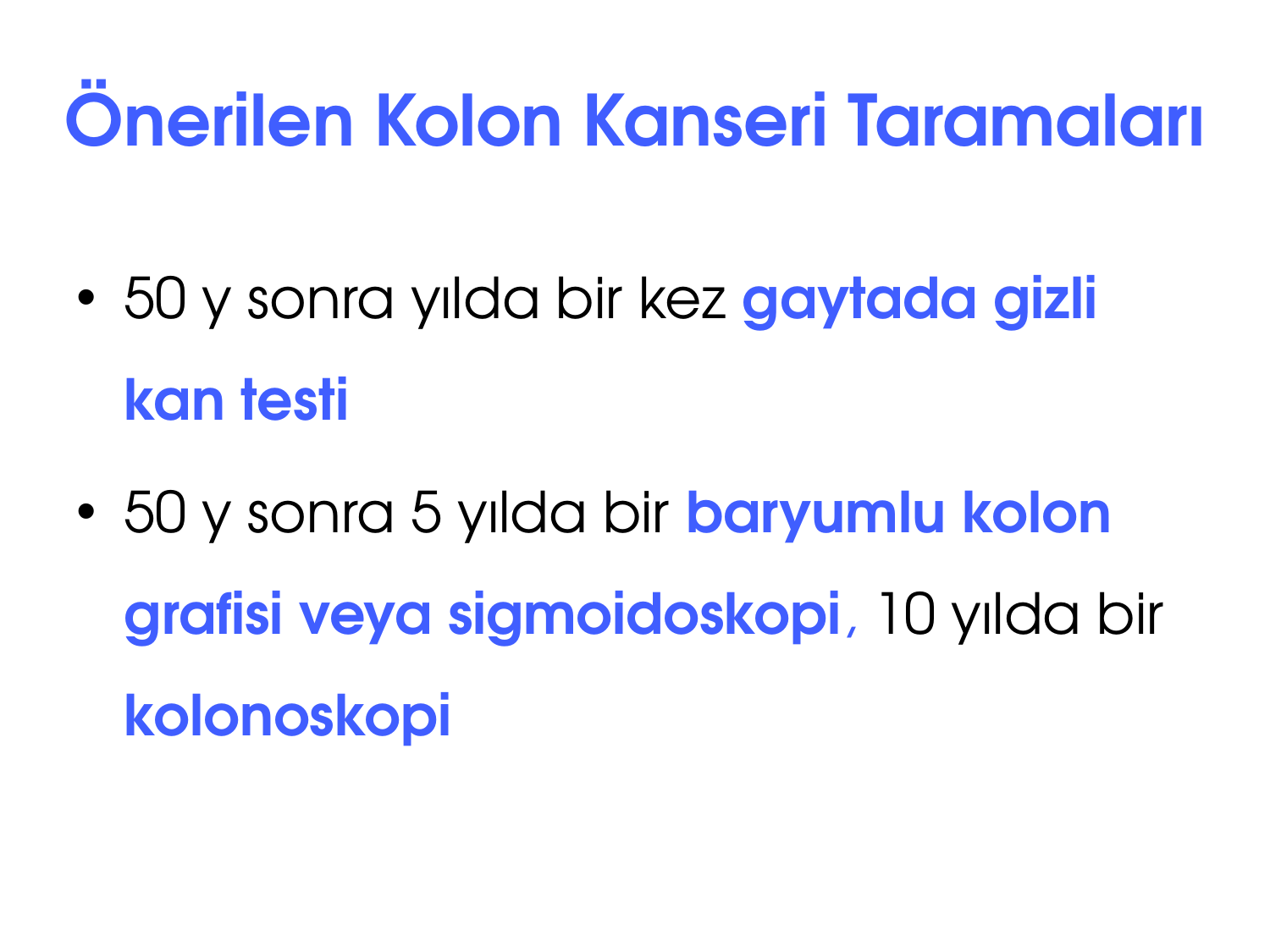

# Önerilen Kolon Kanseri Taramaları
50 y sonra yılda bir kez gaytada gizli kan testi
50 y sonra 5 yılda bir baryumlu kolon grafisi veya sigmoidoskopi, 10 yılda bir kolonoskopi